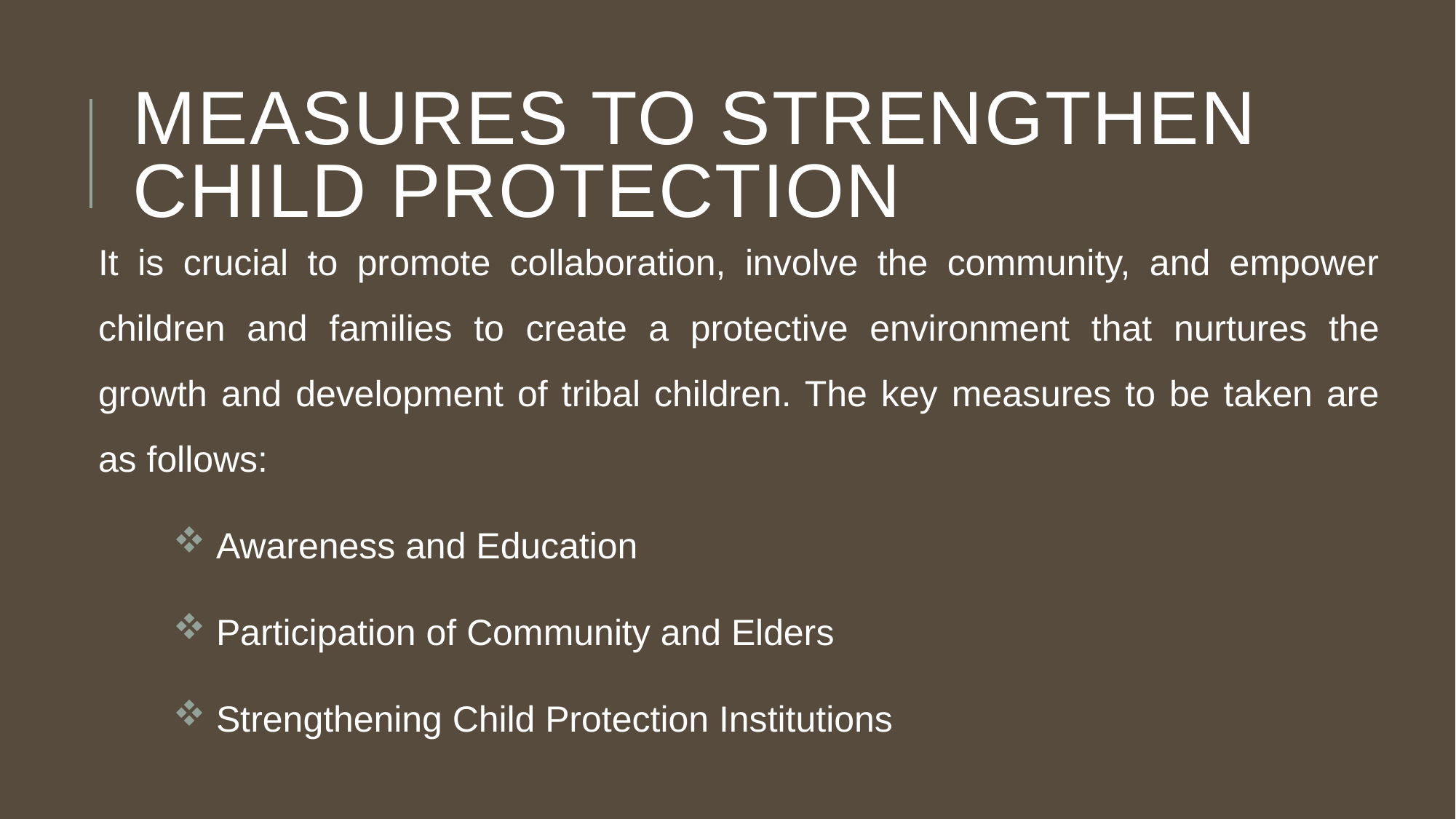

# MEASURES TO STRENGTHEN CHILD PROTECTION
It is crucial to promote collaboration, involve the community, and empower children and families to create a protective environment that nurtures the growth and development of tribal children. The key measures to be taken are as follows:
Awareness and Education
Participation of Community and Elders
Strengthening Child Protection Institutions